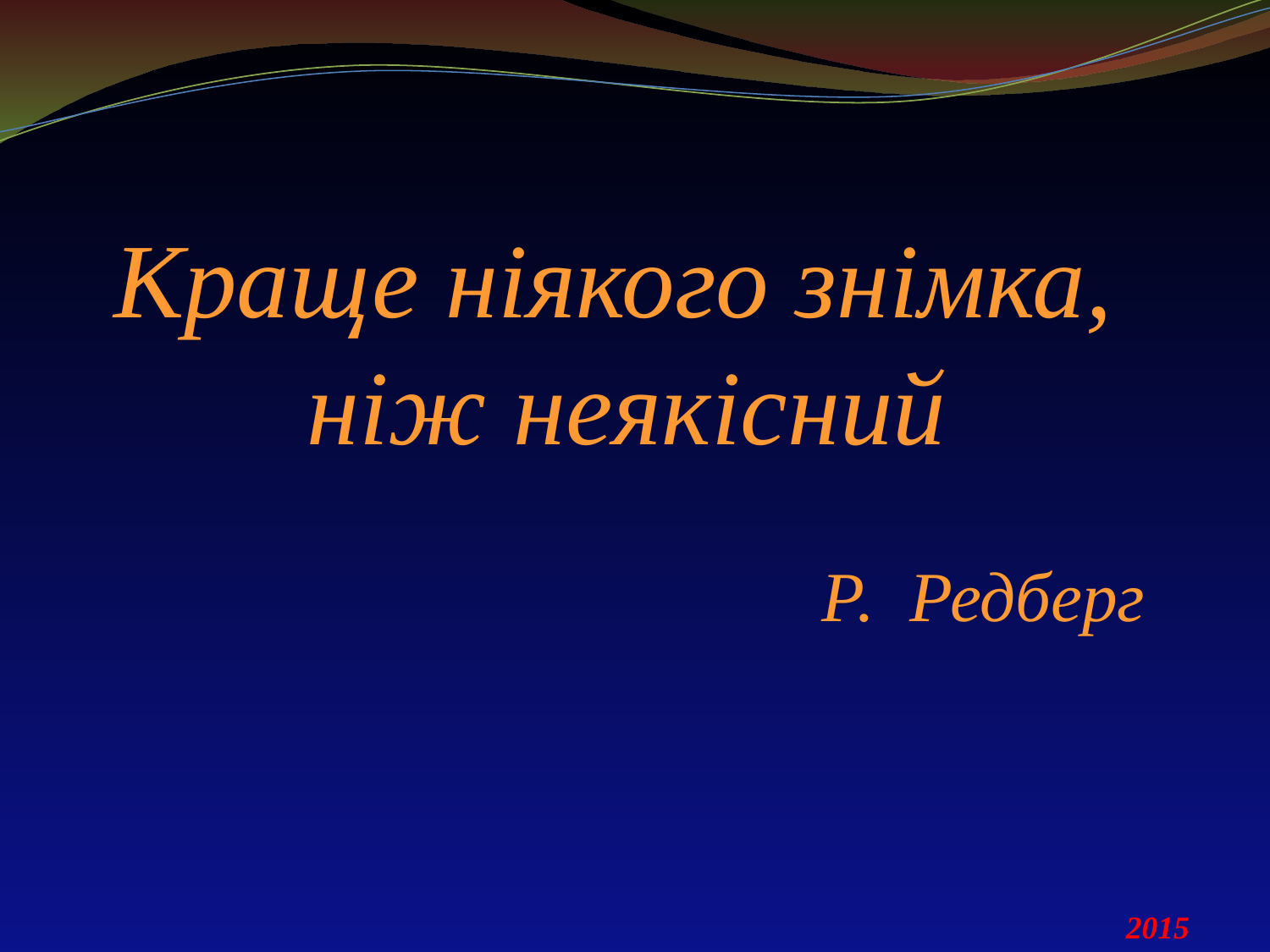

Краще ніякого знімка,
ніж неякісний

Р.  Редберг
2015